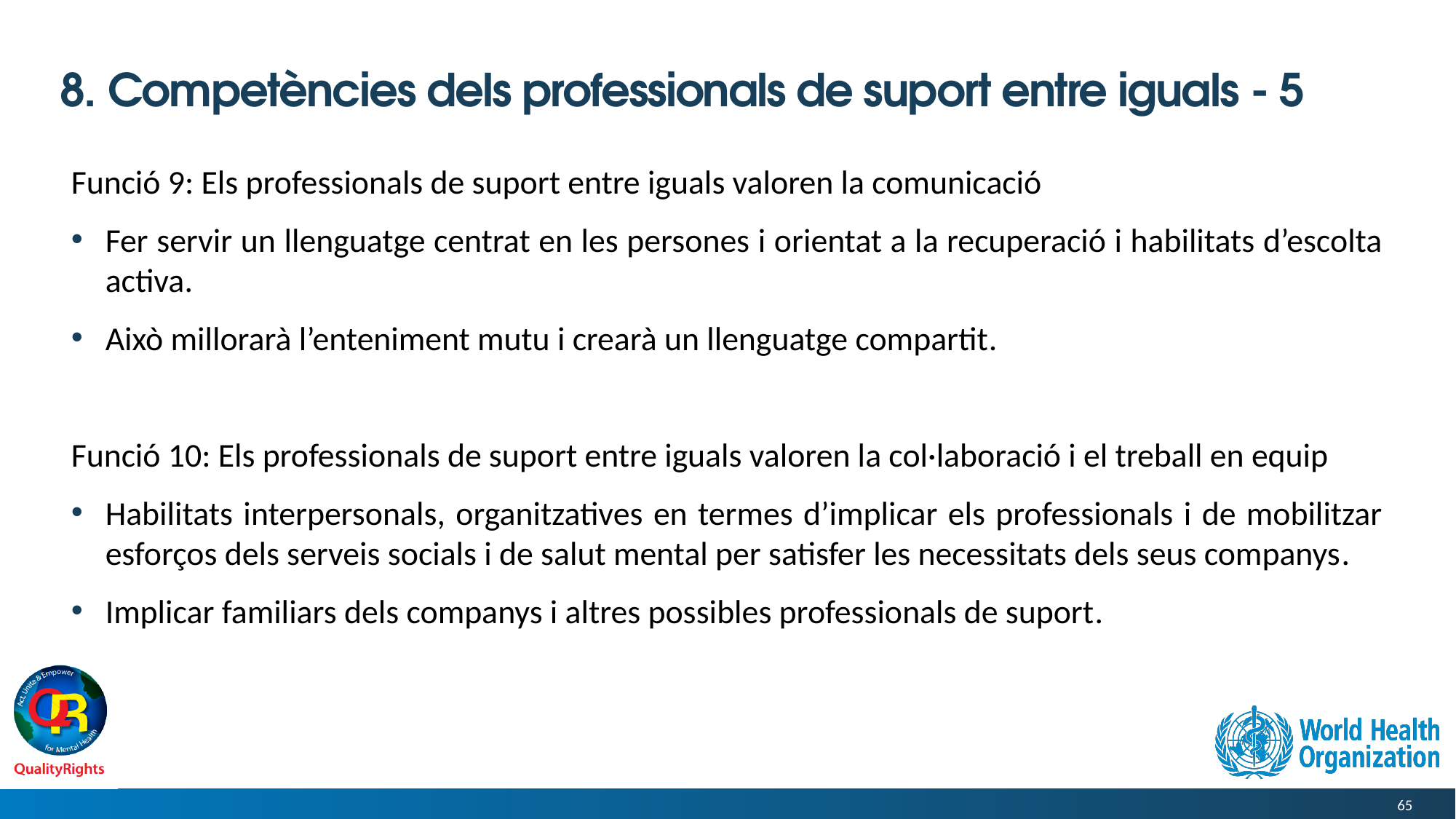

# 8. Competències dels professionals de suport entre iguals - 5
Funció 9: Els professionals de suport entre iguals valoren la comunicació
Fer servir un llenguatge centrat en les persones i orientat a la recuperació i habilitats d’escolta activa.
Això millorarà l’enteniment mutu i crearà un llenguatge compartit.

Funció 10: Els professionals de suport entre iguals valoren la col·laboració i el treball en equip
Habilitats interpersonals, organitzatives en termes d’implicar els professionals i de mobilitzar esforços dels serveis socials i de salut mental per satisfer les necessitats dels seus companys.
Implicar familiars dels companys i altres possibles professionals de suport.